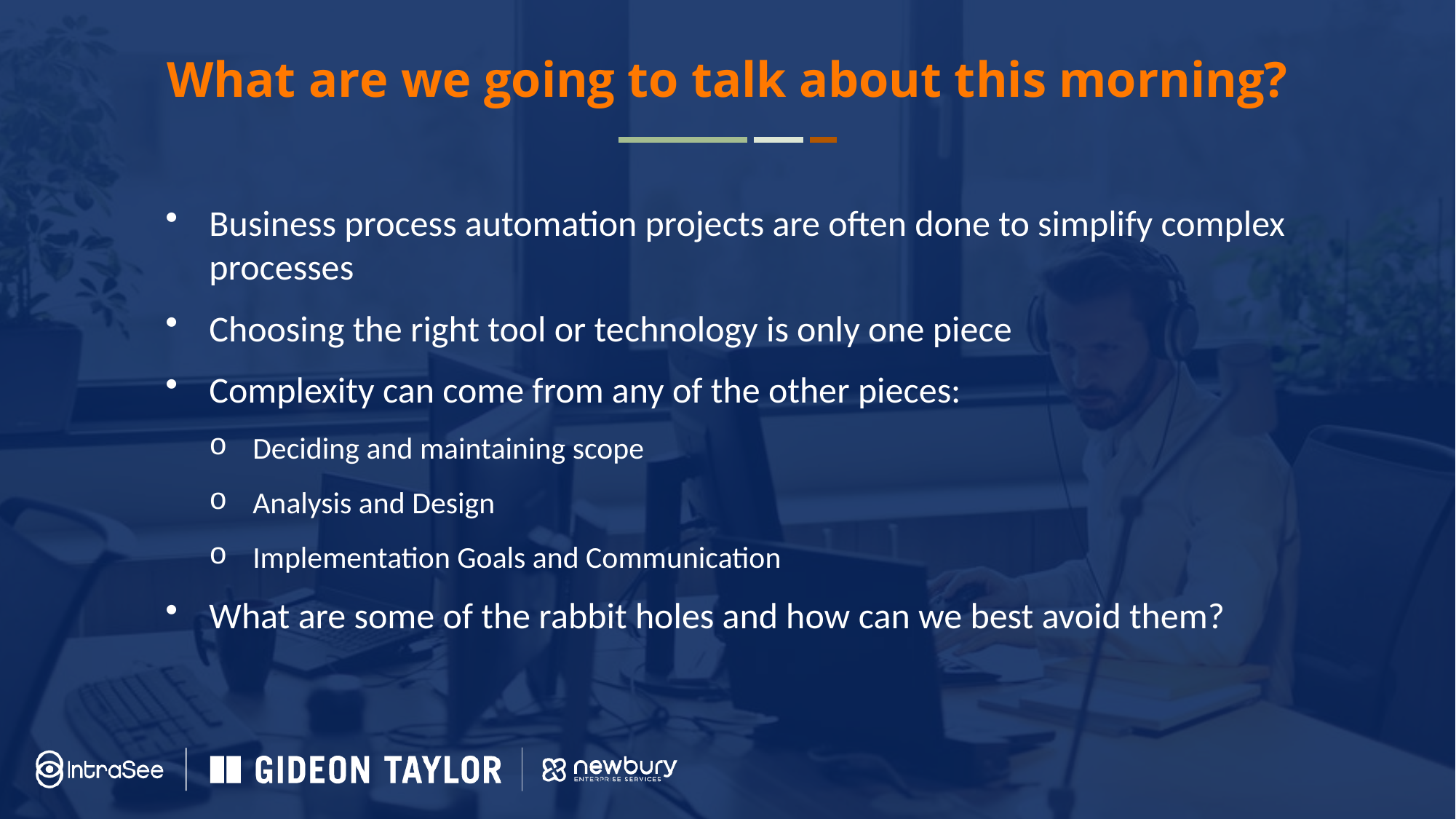

What are we going to talk about this morning?
Business process automation projects are often done to simplify complex processes
Choosing the right tool or technology is only one piece
Complexity can come from any of the other pieces:
Deciding and maintaining scope
Analysis and Design
Implementation Goals and Communication
What are some of the rabbit holes and how can we best avoid them?